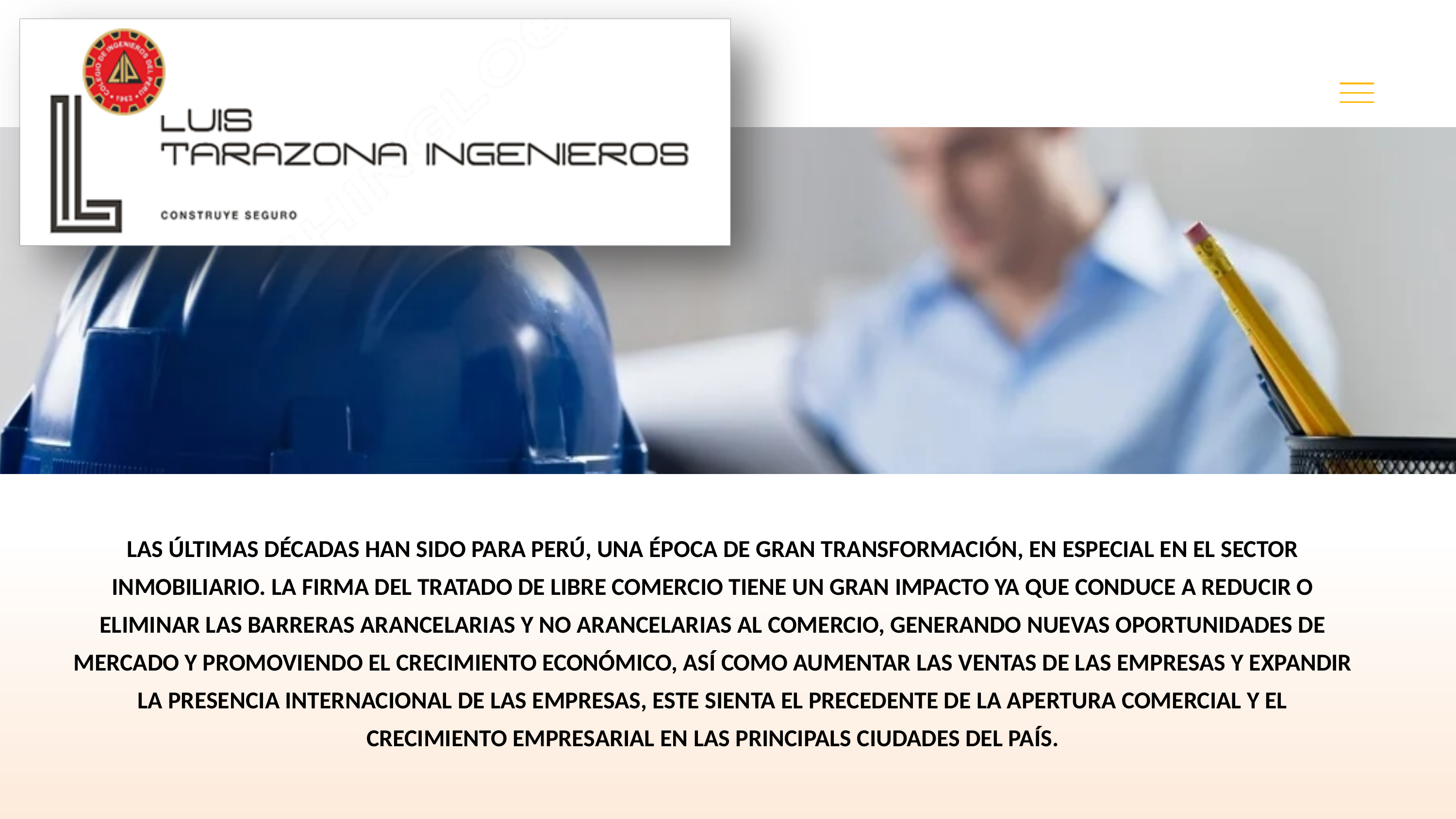

LAS ÚLTIMAS DÉCADAS HAN SIDO PARA PERÚ, UNA ÉPOCA DE GRAN TRANSFORMACIÓN, EN ESPECIAL EN EL SECTOR INMOBILIARIO. LA FIRMA DEL TRATADO DE LIBRE COMERCIO TIENE UN GRAN IMPACTO YA QUE CONDUCE A REDUCIR O ELIMINAR LAS BARRERAS ARANCELARIAS Y NO ARANCELARIAS AL COMERCIO, GENERANDO NUEVAS OPORTUNIDADES DE MERCADO Y PROMOVIENDO EL CRECIMIENTO ECONÓMICO, ASÍ COMO AUMENTAR LAS VENTAS DE LAS EMPRESAS Y EXPANDIR LA PRESENCIA INTERNACIONAL DE LAS EMPRESAS, ESTE SIENTA EL PRECEDENTE DE LA APERTURA COMERCIAL Y EL CRECIMIENTO EMPRESARIAL EN LAS PRINCIPALS CIUDADES DEL PAÍS.